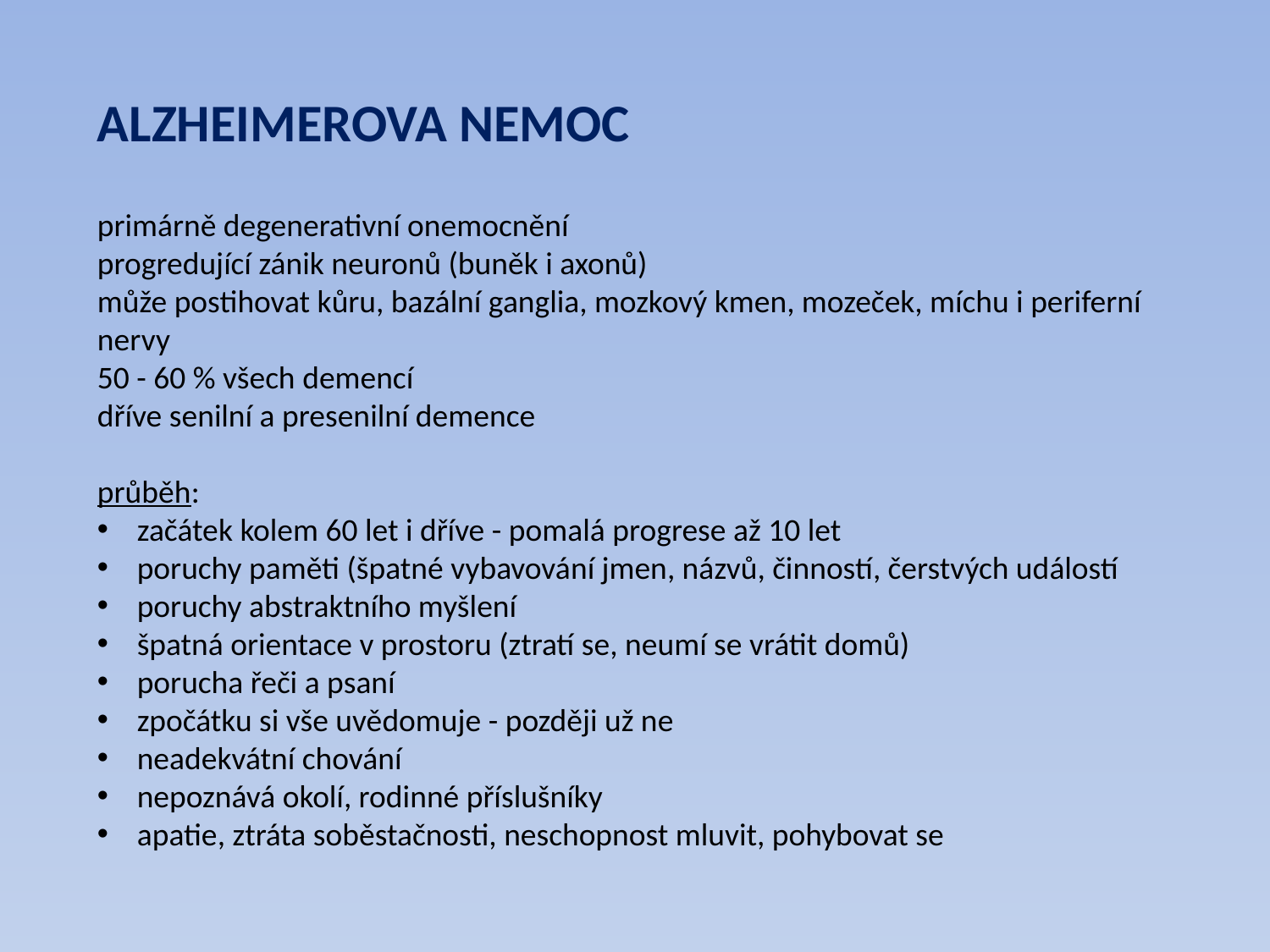

ALZHEIMEROVA NEMOC

primárně degenerativní onemocnění
progredující zánik neuronů (buněk i axonů)
může postihovat kůru, bazální ganglia, mozkový kmen, mozeček, míchu i periferní nervy
50 - 60 % všech demencí
dříve senilní a presenilní demence

průběh:
začátek kolem 60 let i dříve - pomalá progrese až 10 let
poruchy paměti (špatné vybavování jmen, názvů, činností, čerstvých událostí
poruchy abstraktního myšlení
špatná orientace v prostoru (ztratí se, neumí se vrátit domů)
porucha řeči a psaní
zpočátku si vše uvědomuje - později už ne
neadekvátní chování
nepoznává okolí, rodinné příslušníky
apatie, ztráta soběstačnosti, neschopnost mluvit, pohybovat se